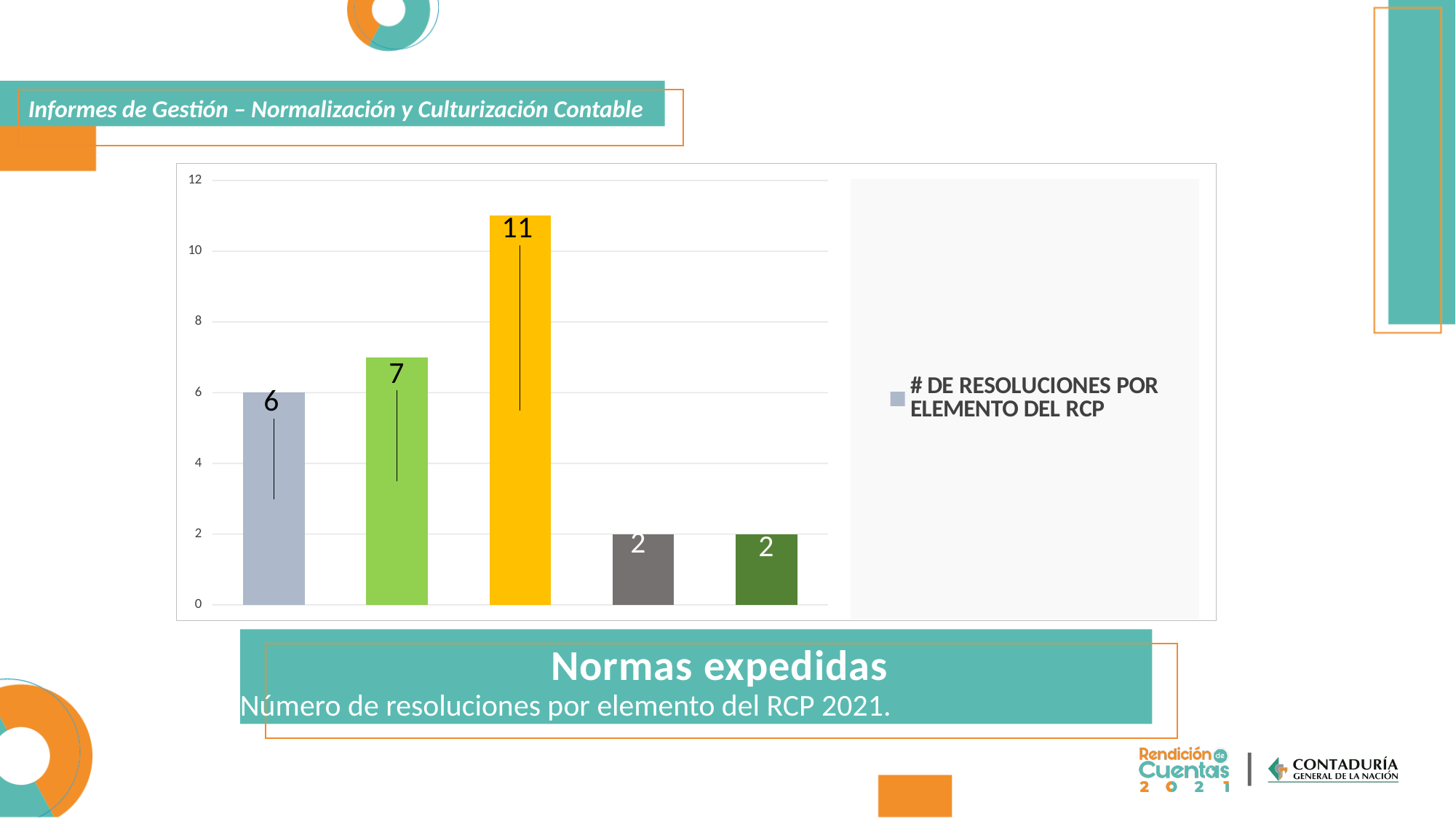

Informes de Gestión – Normalización y Culturización Contable

### Chart

| Category | # DE RESOLUCIONES POR ELEMENTO DEL RCP |
|---|---|
| Marco Normativo para Empresas que Cotizan en el Mercado de Valores, o que Captan o Administran Ahorro del Público | 6.0 |
| Marco Normativo para Empresas que no Cotizan en el Mercado de Valores, y que no Captan ni Administran Ahorro del Público | 7.0 |
| Marco Normativo para Entidades de Gobierno | 11.0 |
| Marco Normativo para Entidades en Liquidación | 2.0 |
| Otro | 2.0 |

Normas expedidas
Número de resoluciones por elemento del RCP 2021.